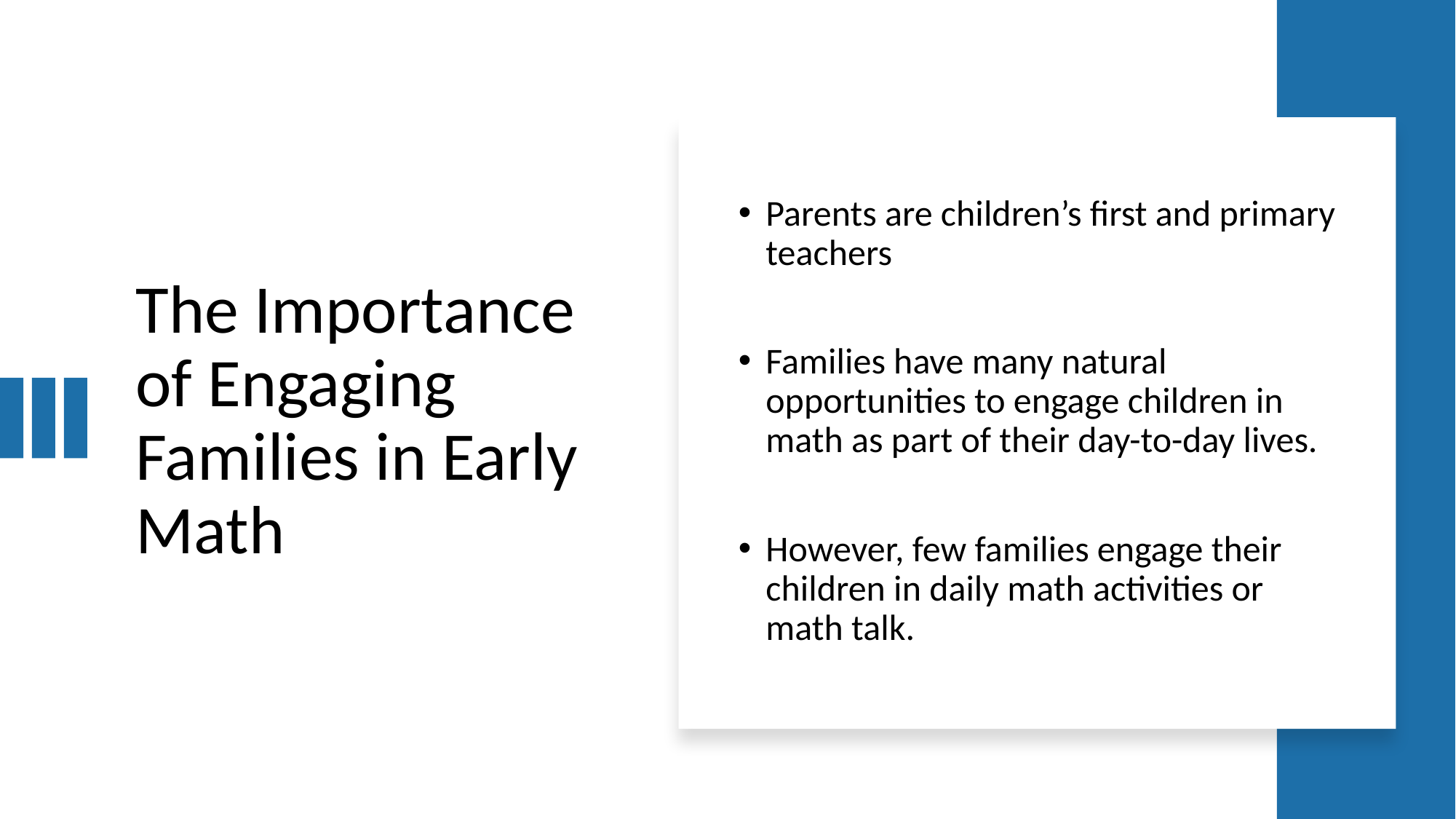

# The Importance of Engaging Families in Early Math
Parents are children’s first and primary teachers

Families have many natural opportunities to engage children in math as part of their day-to-day lives.

However, few families engage their children in daily math activities or math talk.